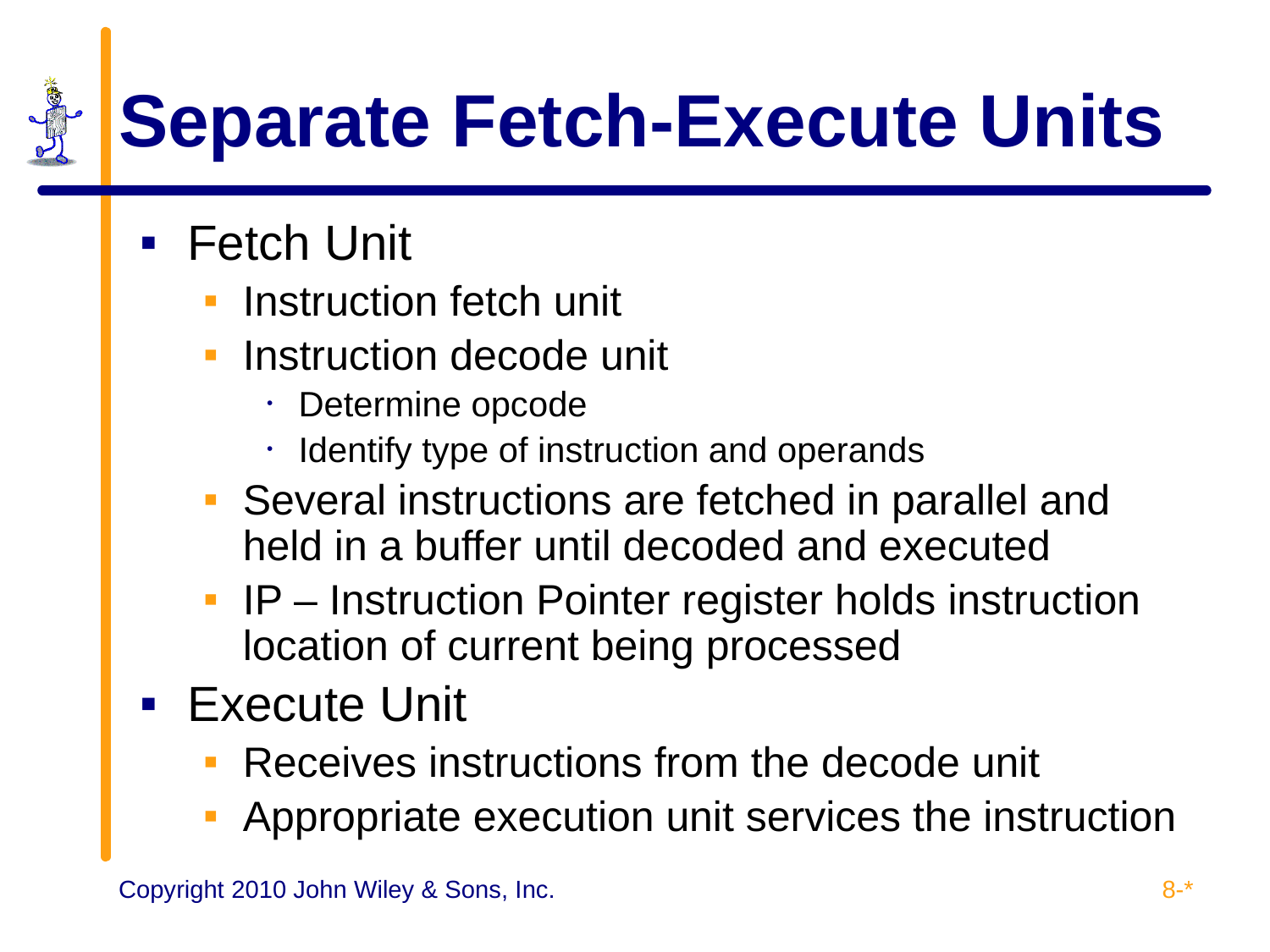

# Separate Fetch-Execute Units
Fetch Unit
Instruction fetch unit
Instruction decode unit
Determine opcode
Identify type of instruction and operands
Several instructions are fetched in parallel and held in a buffer until decoded and executed
IP – Instruction Pointer register holds instruction location of current being processed
Execute Unit
Receives instructions from the decode unit
Appropriate execution unit services the instruction
8-*
Copyright 2010 John Wiley & Sons, Inc.